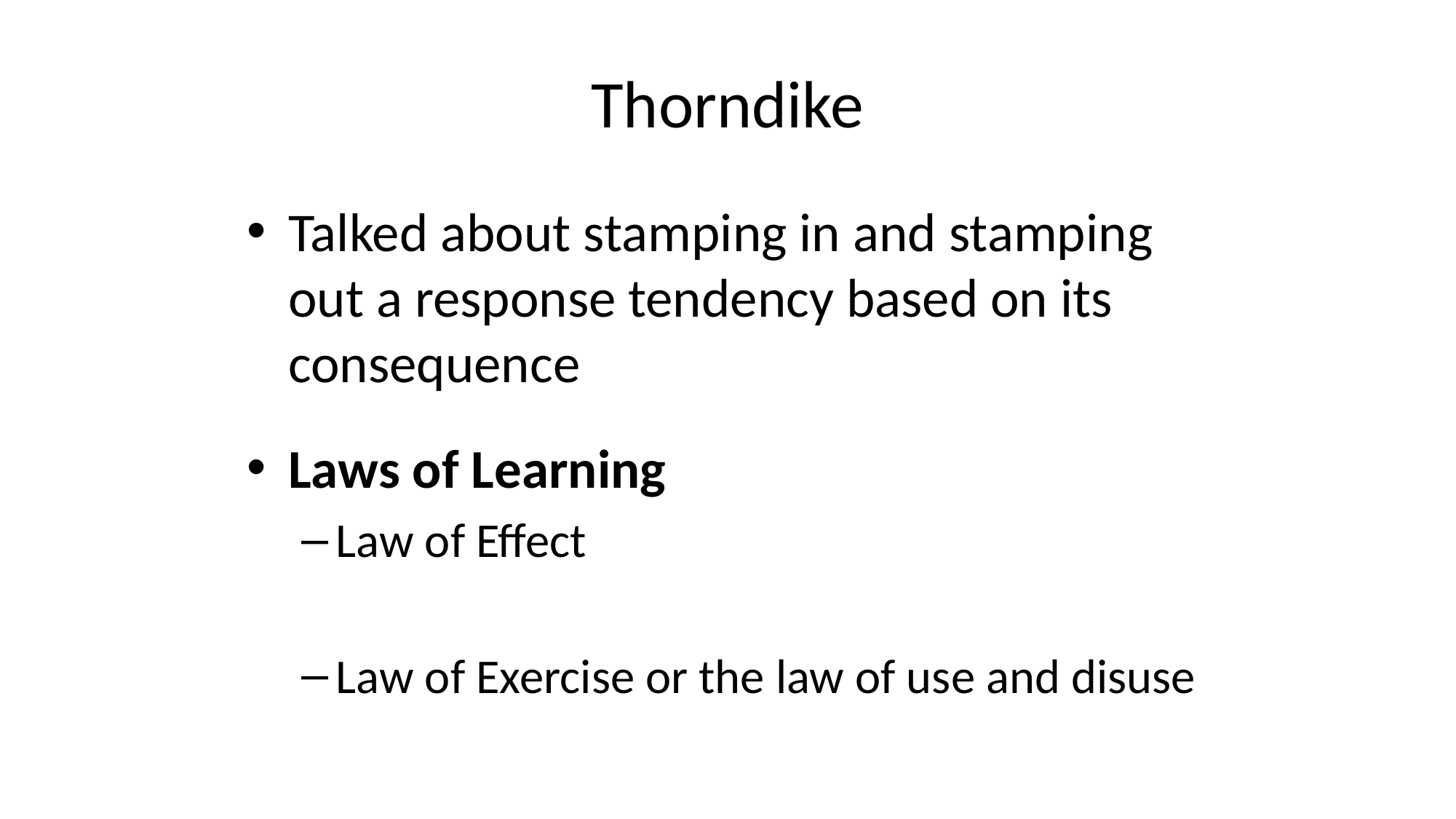

# Thorndike
Talked about stamping in and stamping out a response tendency based on its consequence

Laws of Learning
Law of Effect

Law of Exercise or the law of use and disuse